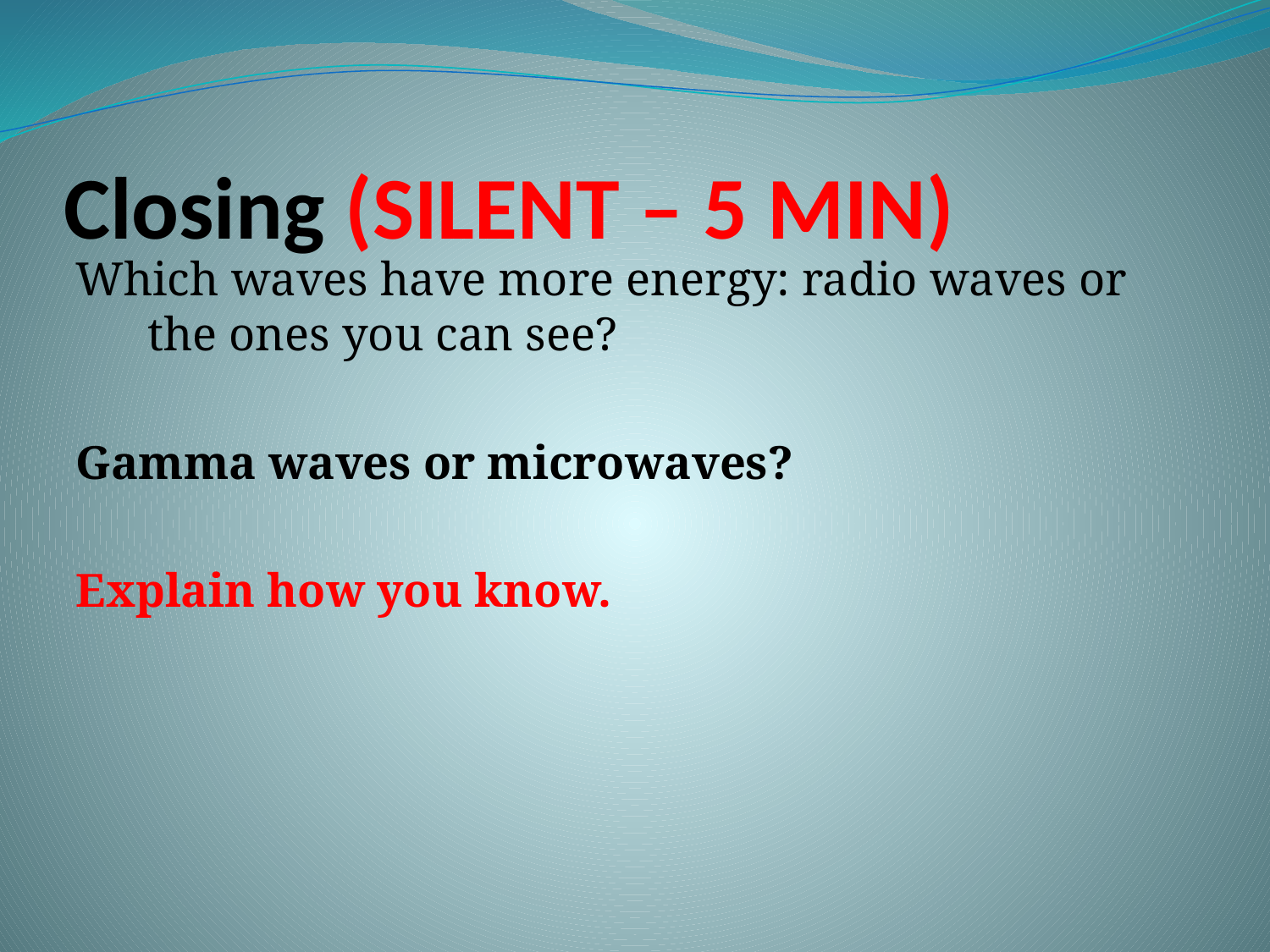

# Closing (SILENT – 5 MIN)
Which waves have more energy: radio waves or the ones you can see?

Gamma waves or microwaves?

Explain how you know.